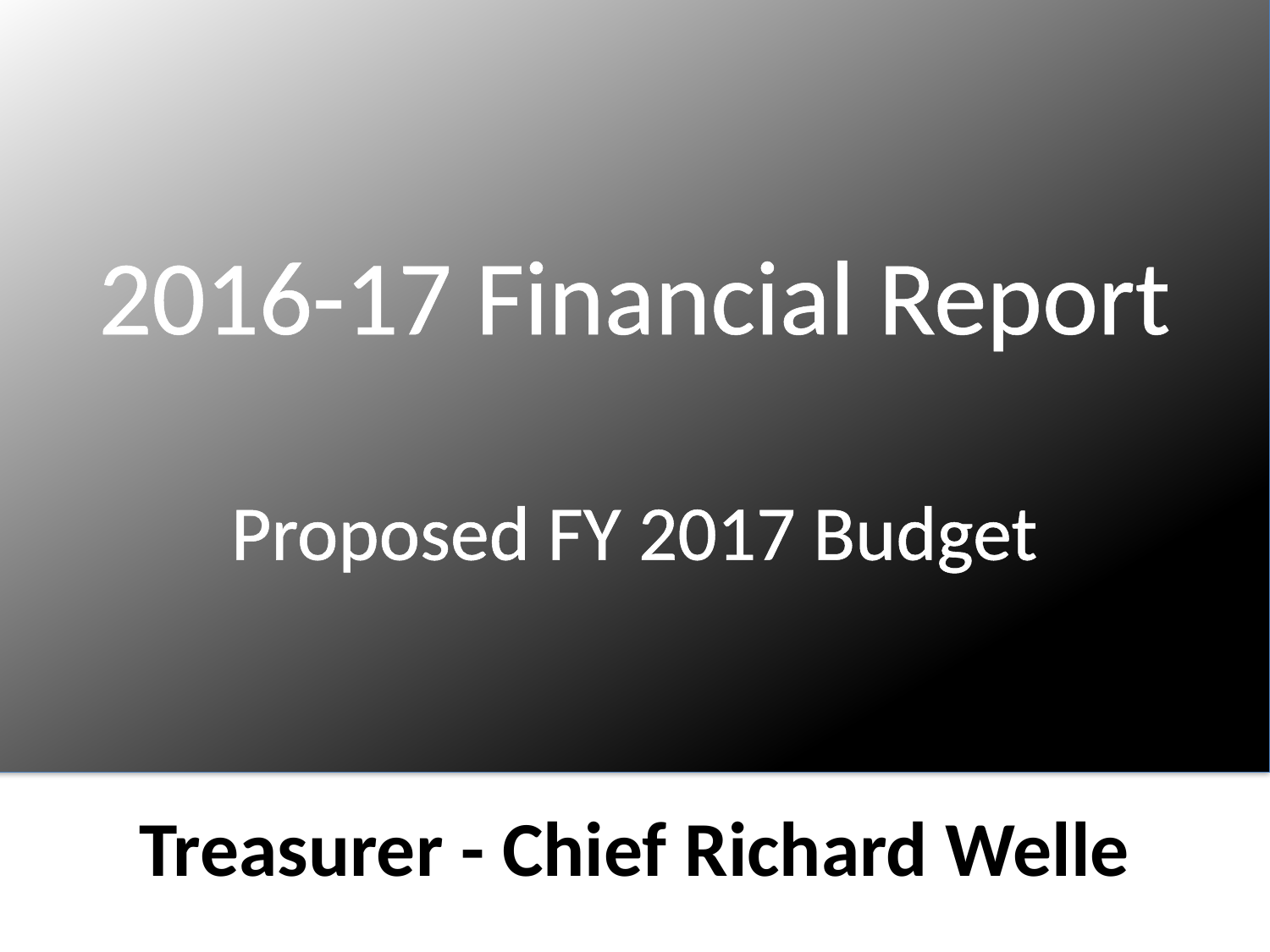

2016-17 Financial Report

Proposed FY 2017 Budget

Treasurer - Chief Richard Welle